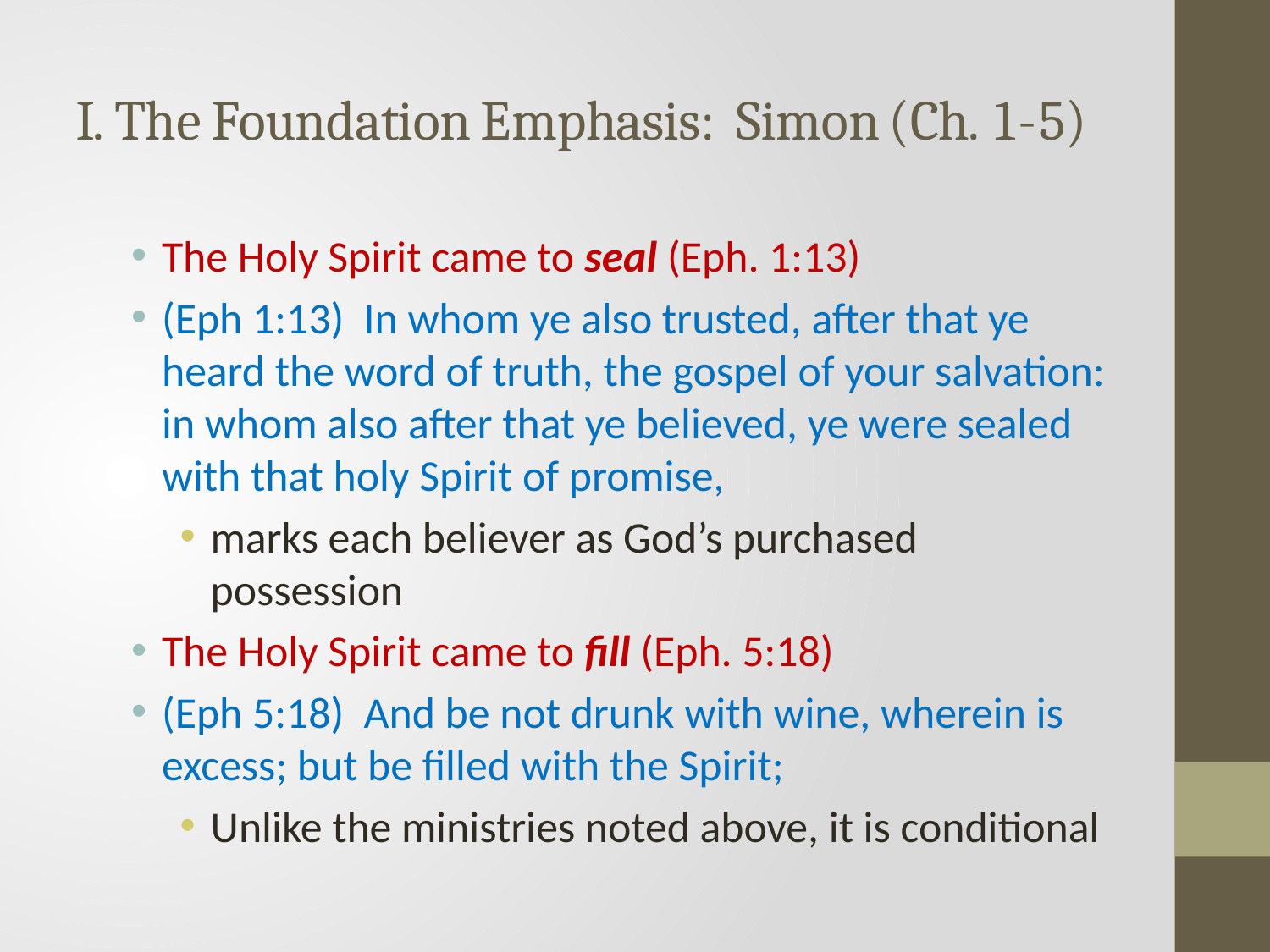

# I. The Foundation Emphasis:  Simon (Ch. 1-5)
The Holy Spirit came to seal (Eph. 1:13)
(Eph 1:13)  In whom ye also trusted, after that ye heard the word of truth, the gospel of your salvation: in whom also after that ye believed, ye were sealed with that holy Spirit of promise,
marks each believer as God’s purchased possession
The Holy Spirit came to fill (Eph. 5:18)
(Eph 5:18)  And be not drunk with wine, wherein is excess; but be filled with the Spirit;
Unlike the ministries noted above, it is conditional